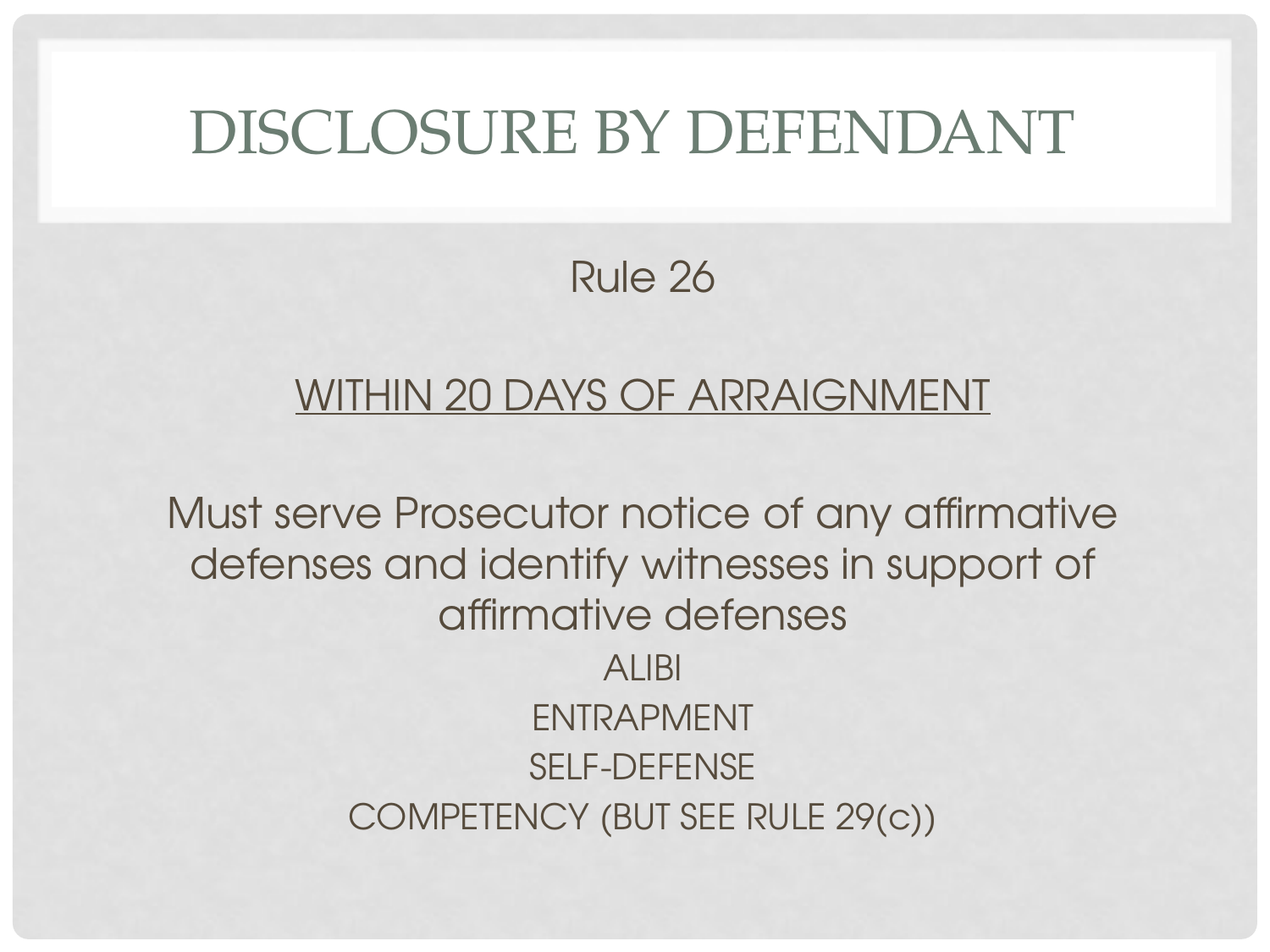

# DISCLOSURE BY DEFENDANT
Rule 26

WITHIN 20 DAYS OF ARRAIGNMENT

Must serve Prosecutor notice of any affirmative defenses and identify witnesses in support of affirmative defenses
ALIBI
ENTRAPMENT
SELF-DEFENSE
COMPETENCY (BUT SEE RULE 29(c))